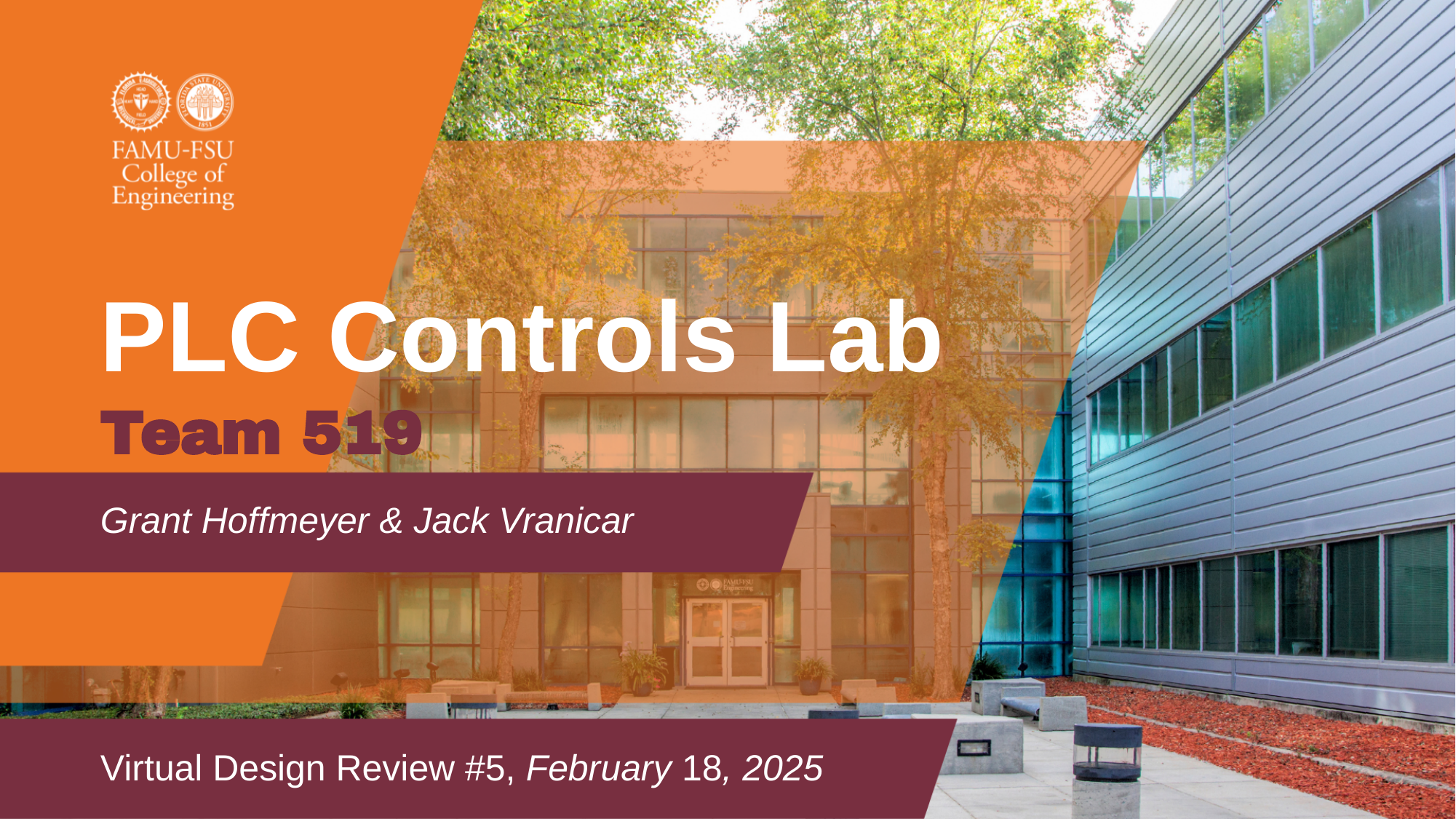

# PLC Controls Lab
Team 519
Grant Hoffmeyer & Jack Vranicar
Virtual Design Review #5, February 18, 2025